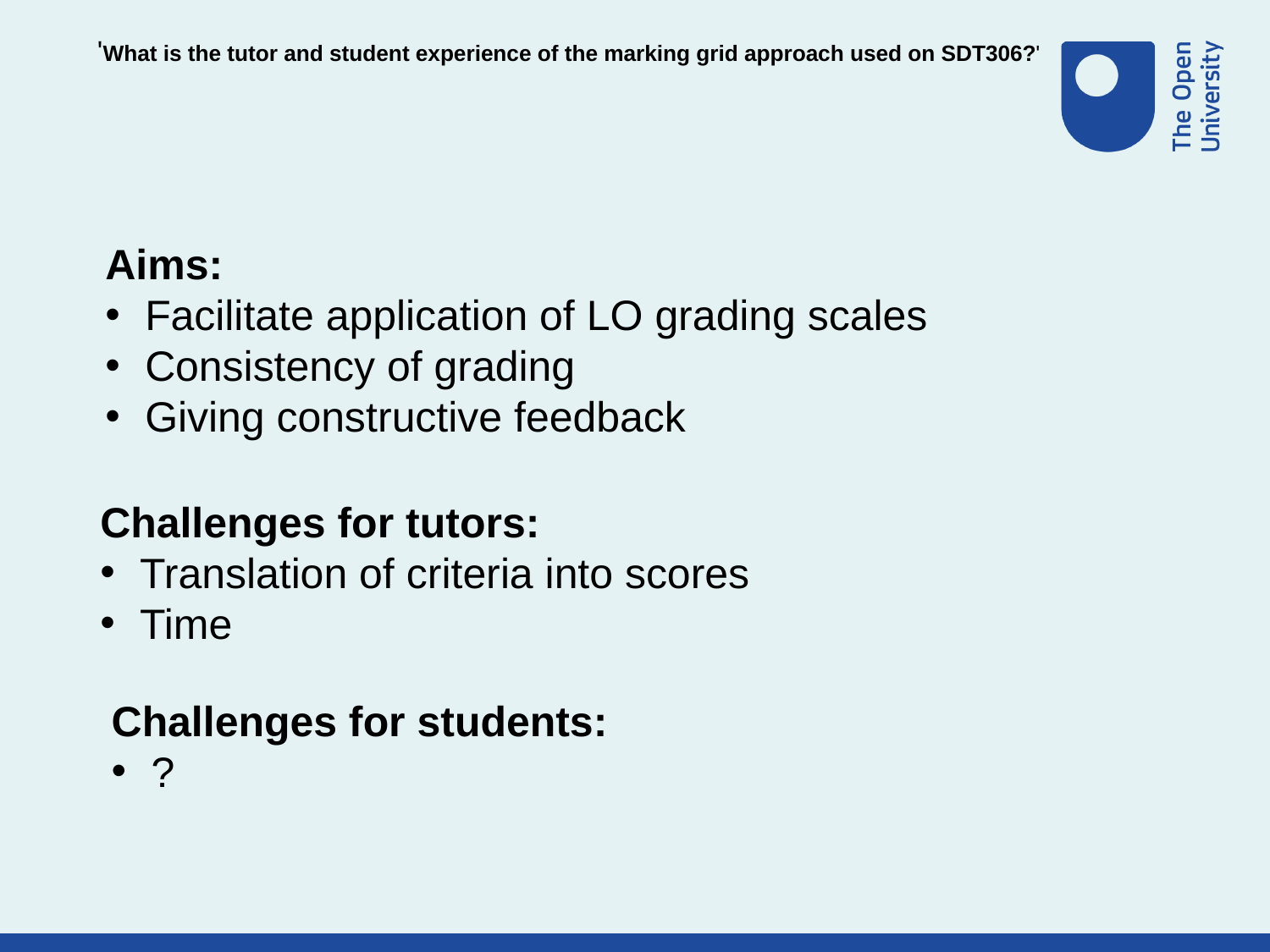

# 'What is the tutor and student experience of the marking grid approach used on SDT306?'
Aims:
Facilitate application of LO grading scales
Consistency of grading
Giving constructive feedback

Challenges for tutors:
Translation of criteria into scores
Time
Challenges for students:
?